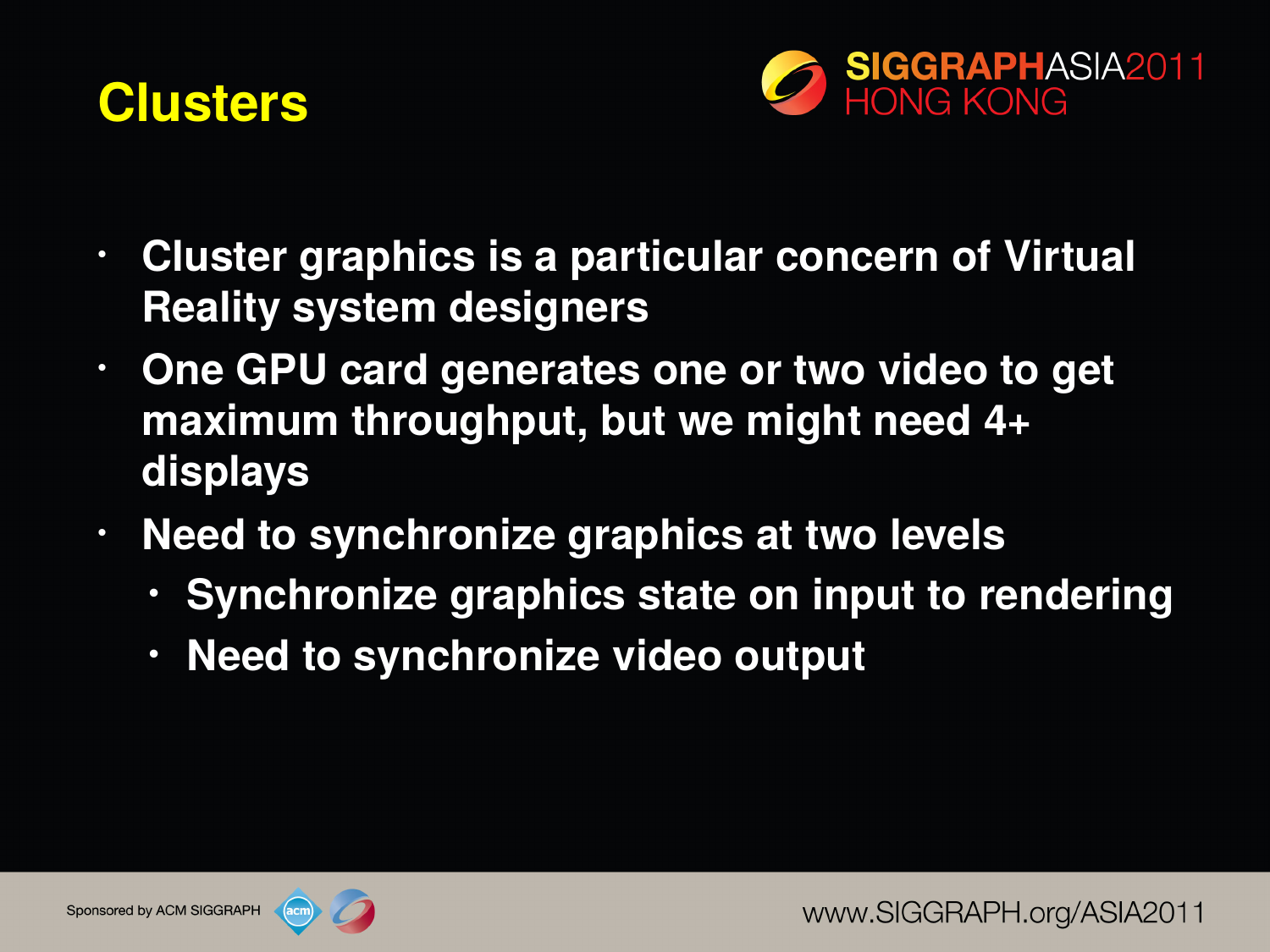

# Clusters
Cluster graphics is a particular concern of Virtual Reality system designers
One GPU card generates one or two video to get maximum throughput, but we might need 4+ displays
Need to synchronize graphics at two levels
Synchronize graphics state on input to rendering
Need to synchronize video output